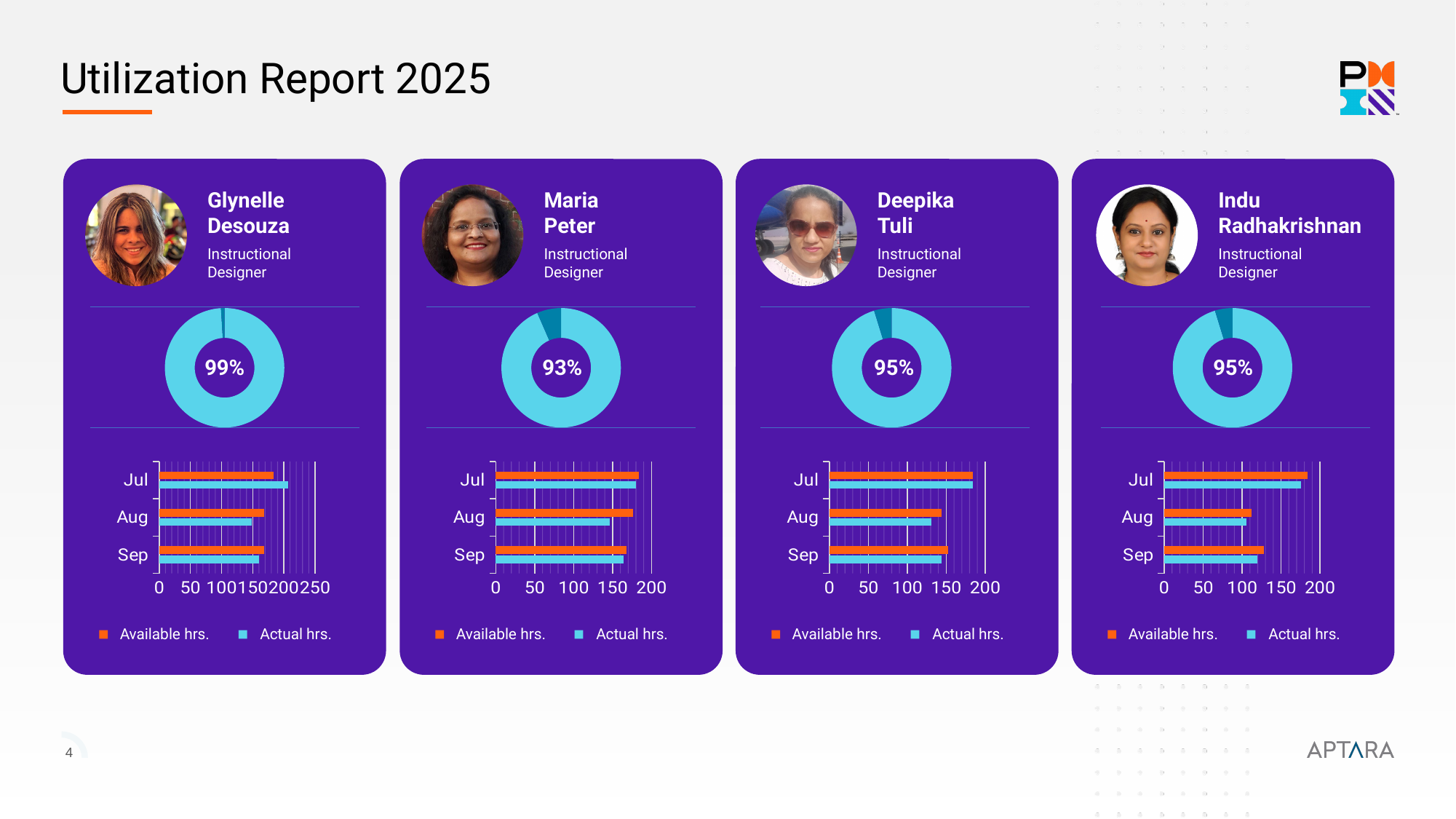

Utilization Report 2025

Glynelle Desouza
Maria Peter
Deepika
Tuli
Indu Radhakrishnan

Instructional Designer
Instructional Designer
Instructional Designer
Instructional Designer

### Chart

| Category | Sales |
|---|---|
| 1st Qtr | 100.0 |
| 2nd Qtr | 1.0 |

### Chart

| Category | Sales |
|---|---|
| 1st Qtr | 100.0 |
| 2nd Qtr | 7.0 |

### Chart

| Category | Sales |
|---|---|
| 1st Qtr | 100.0 |
| 2nd Qtr | 5.0 |

### Chart

| Category | Sales |
|---|---|
| 1st Qtr | 100.0 |
| 2nd Qtr | 5.0 |
99%
93%
95%
95%

### Chart

| Category | Actual hrs | Available hrs |
|---|---|---|
| Sep | 160.0 | 168.0 |
| Aug | 148.0 | 168.0 |
| Jul | 207.0 | 184.0 |

### Chart

| Category | Actual hrs | Available hrs |
|---|---|---|
| Sep | 164.0 | 168.0 |
| Aug | 146.0 | 176.0 |
| Jul | 180.0 | 184.0 |

### Chart

| Category | Actual hrs | Available hrs |
|---|---|---|
| Sep | 144.0 | 152.0 |
| Aug | 131.0 | 144.0 |
| Jul | 184.0 | 184.0 |

### Chart

| Category | Actual hrs | Available hrs |
|---|---|---|
| Sep | 120.0 | 128.0 |
| Aug | 106.0 | 112.0 |
| Jul | 176.0 | 184.0 |
Available hrs.
Actual hrs.

Available hrs.
Actual hrs.

Available hrs.
Actual hrs.

Available hrs.
Actual hrs.